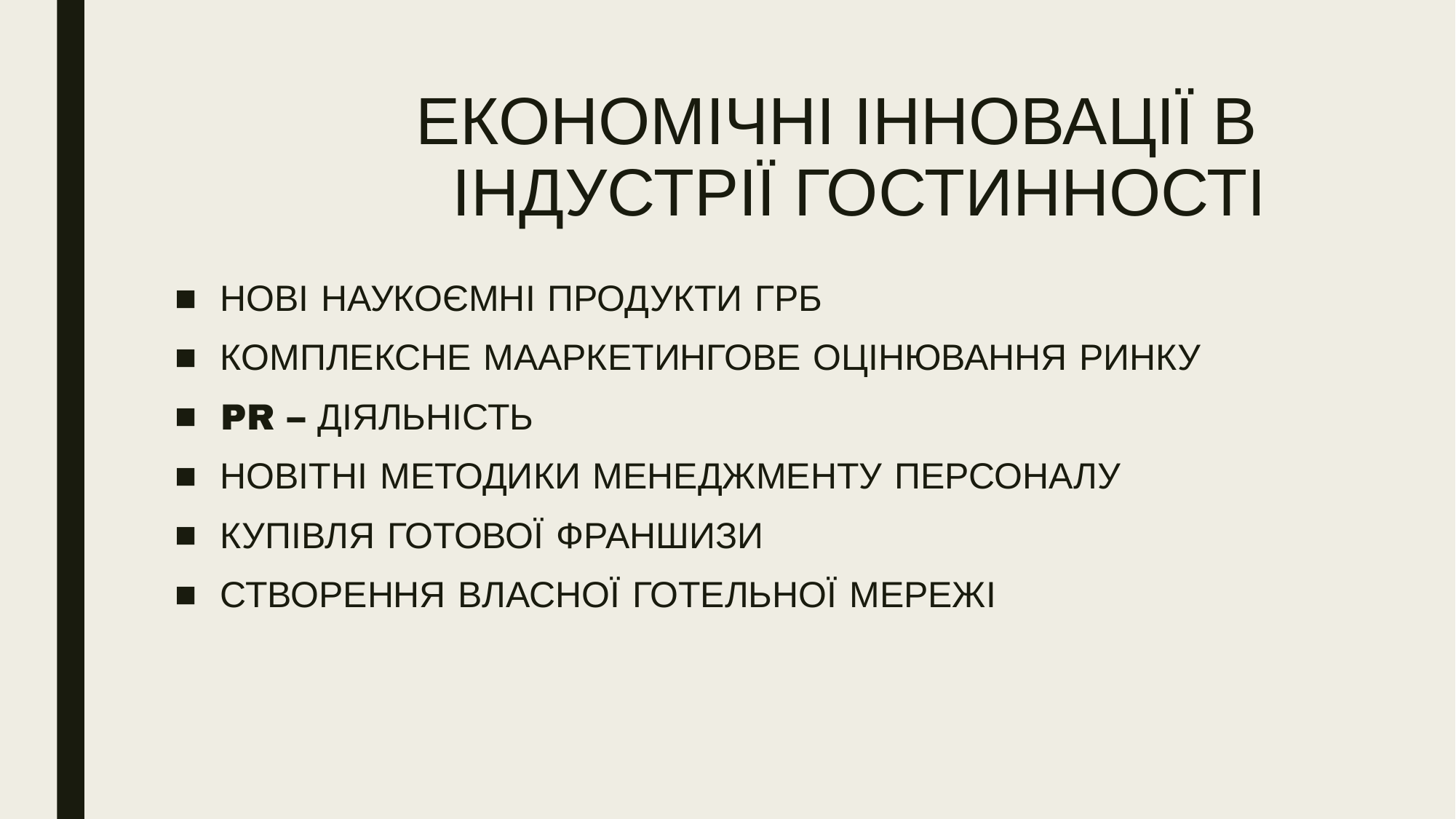

# ЕКОНОМІЧНІ ІННОВАЦІЇ В ІНДУСТРІЇ ГОСТИННОСТІ
НОВІ НАУКОЄМНІ ПРОДУКТИ ГРБ
КОМПЛЕКСНЕ МААРКЕТИНГОВЕ ОЦІНЮВАННЯ РИНКУ
PR – ДІЯЛЬНІСТЬ
НОВІТНІ МЕТОДИКИ МЕНЕДЖМЕНТУ ПЕРСОНАЛУ
КУПІВЛЯ ГОТОВОЇ ФРАНШИЗИ
СТВОРЕННЯ ВЛАСНОЇ ГОТЕЛЬНОЇ МЕРЕЖІ